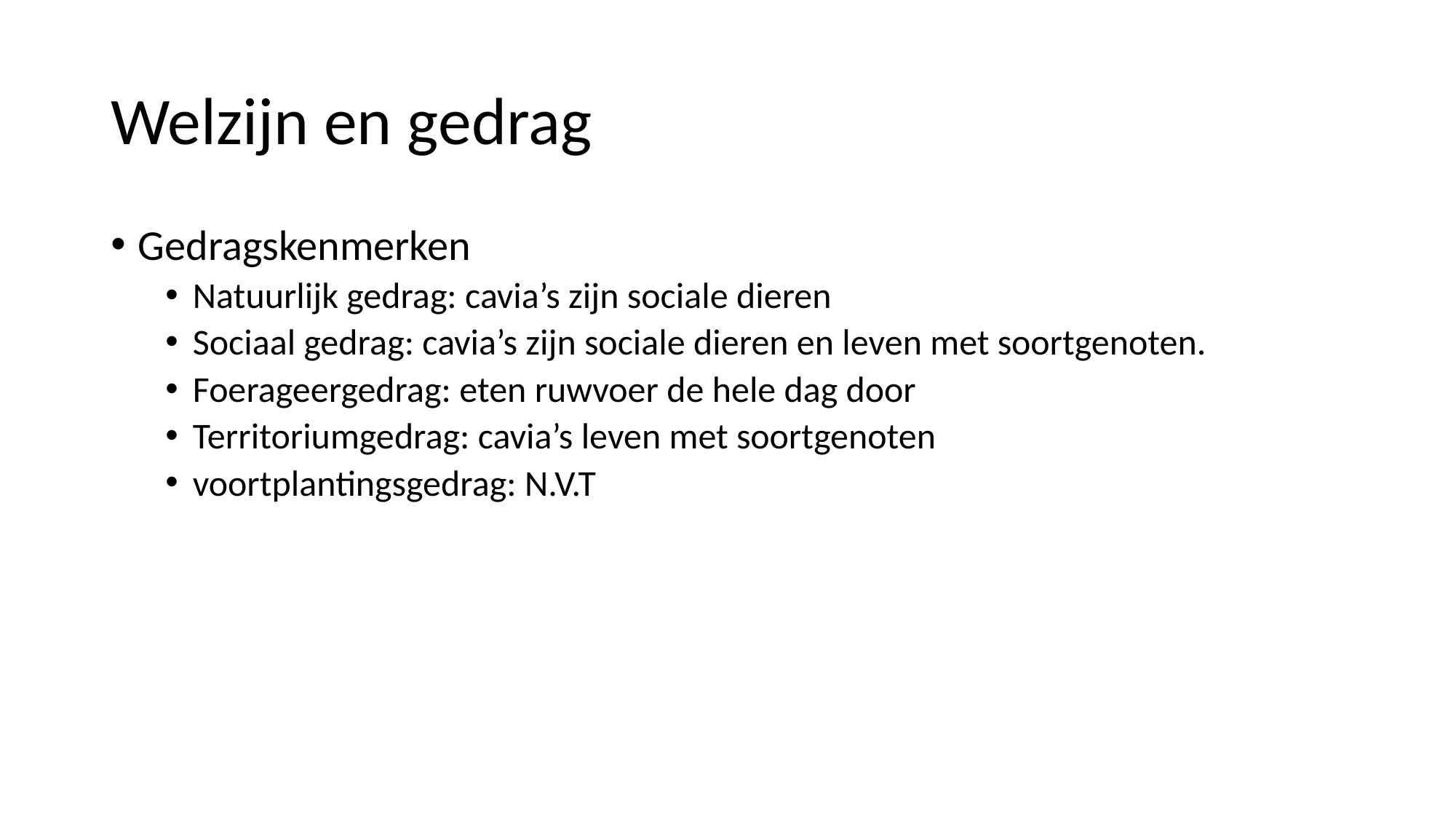

# Welzijn en gedrag
Gedragskenmerken
Natuurlijk gedrag: cavia’s zijn sociale dieren
Sociaal gedrag: cavia’s zijn sociale dieren en leven met soortgenoten.
Foerageergedrag: eten ruwvoer de hele dag door
Territoriumgedrag: cavia’s leven met soortgenoten
voortplantingsgedrag: N.V.T